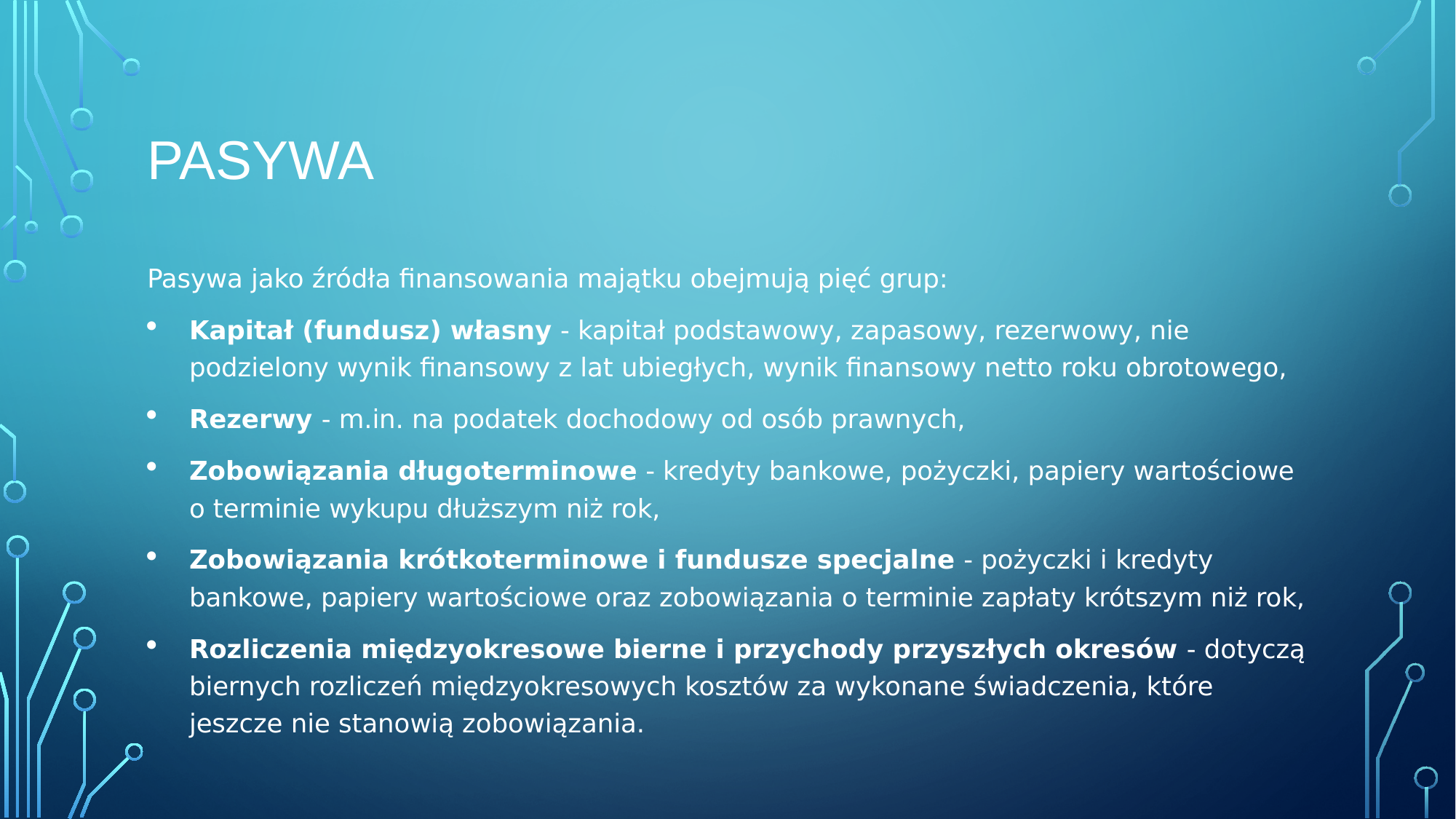

# Pasywa
Pasywa jako źródła finansowania majątku obejmują pięć grup:
Kapitał (fundusz) własny - kapitał podstawowy, zapasowy, rezerwowy, nie podzielony wynik finansowy z lat ubiegłych, wynik finansowy netto roku obrotowego,
Rezerwy - m.in. na podatek dochodowy od osób prawnych,
Zobowiązania długoterminowe - kredyty bankowe, pożyczki, papiery wartościowe o terminie wykupu dłuższym niż rok,
Zobowiązania krótkoterminowe i fundusze specjalne - pożyczki i kredyty bankowe, papiery wartościowe oraz zobowiązania o terminie zapłaty krótszym niż rok,
Rozliczenia międzyokresowe bierne i przychody przyszłych okresów - dotyczą biernych rozliczeń międzyokresowych kosztów za wykonane świadczenia, które jeszcze nie stanowią zobowiązania.